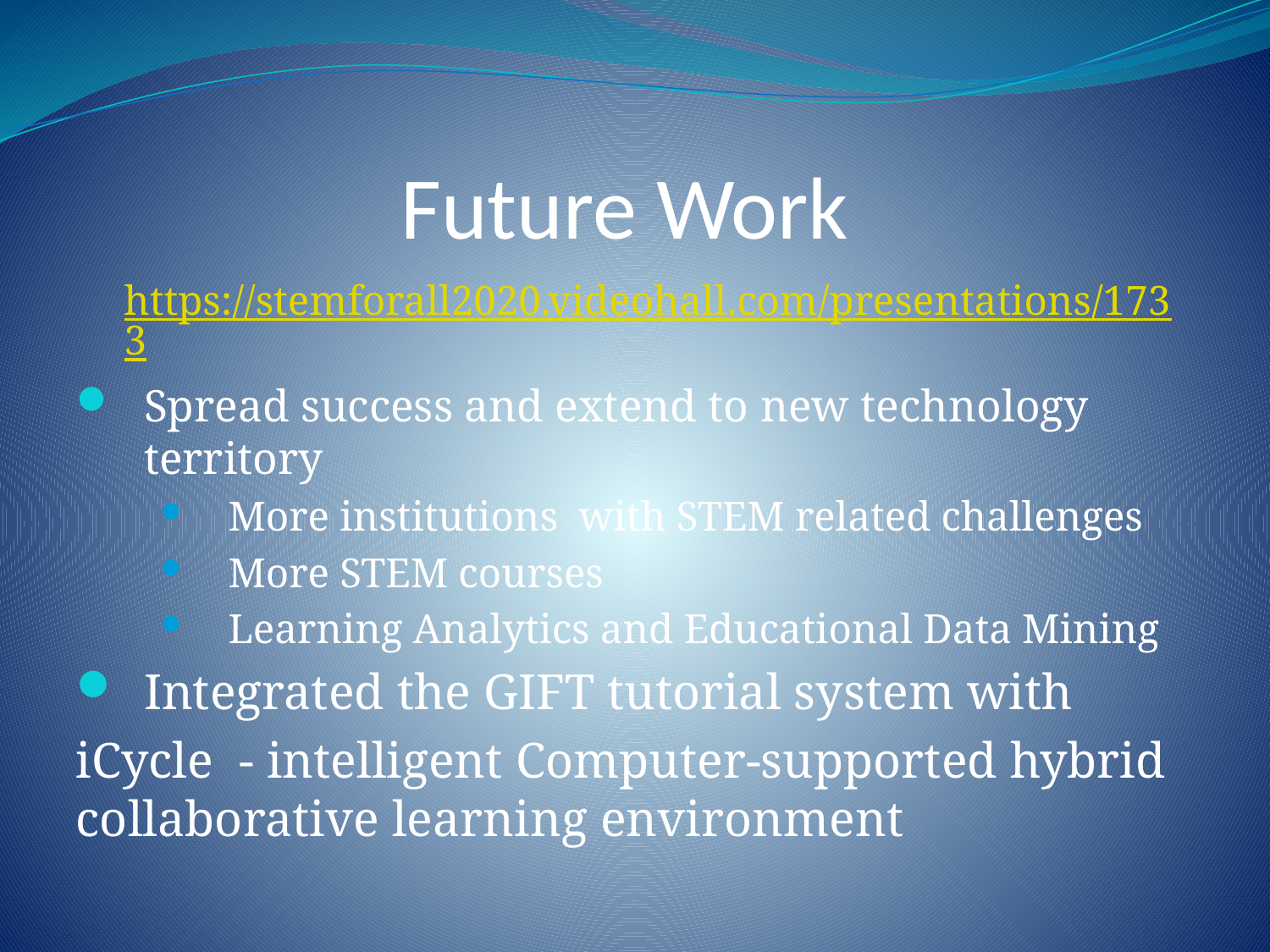

# Future Work
https://stemforall2020.videohall.com/presentations/1733
Spread success and extend to new technology territory
More institutions  with STEM related challenges
More STEM courses
Learning Analytics and Educational Data Mining
Integrated the GIFT tutorial system with
iCycle  - intelligent Computer-supported hybrid collaborative learning environment